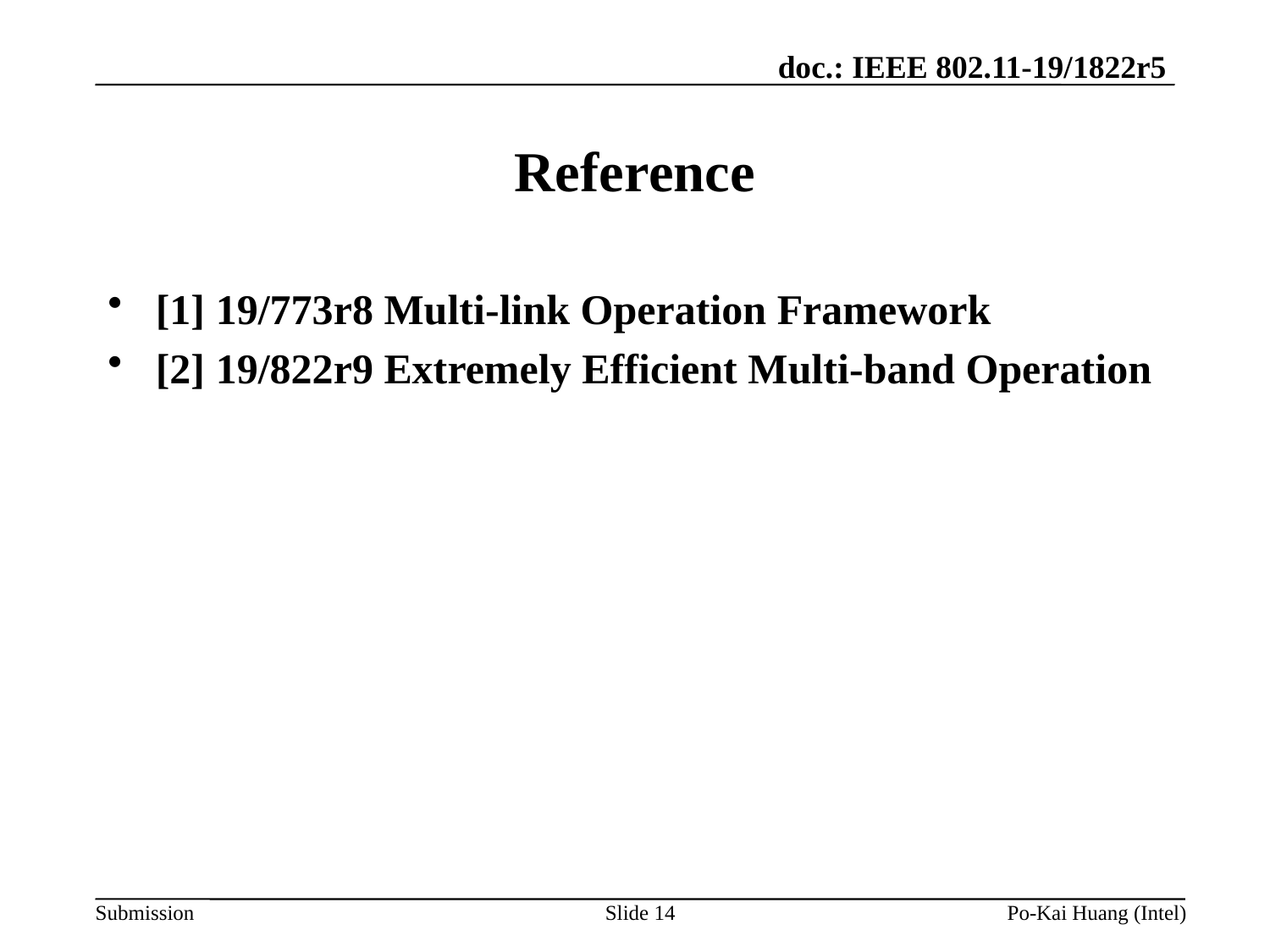

# Reference
[1] 19/773r8 Multi-link Operation Framework
[2] 19/822r9 Extremely Efficient Multi-band Operation

Slide 14
Po-Kai Huang (Intel)